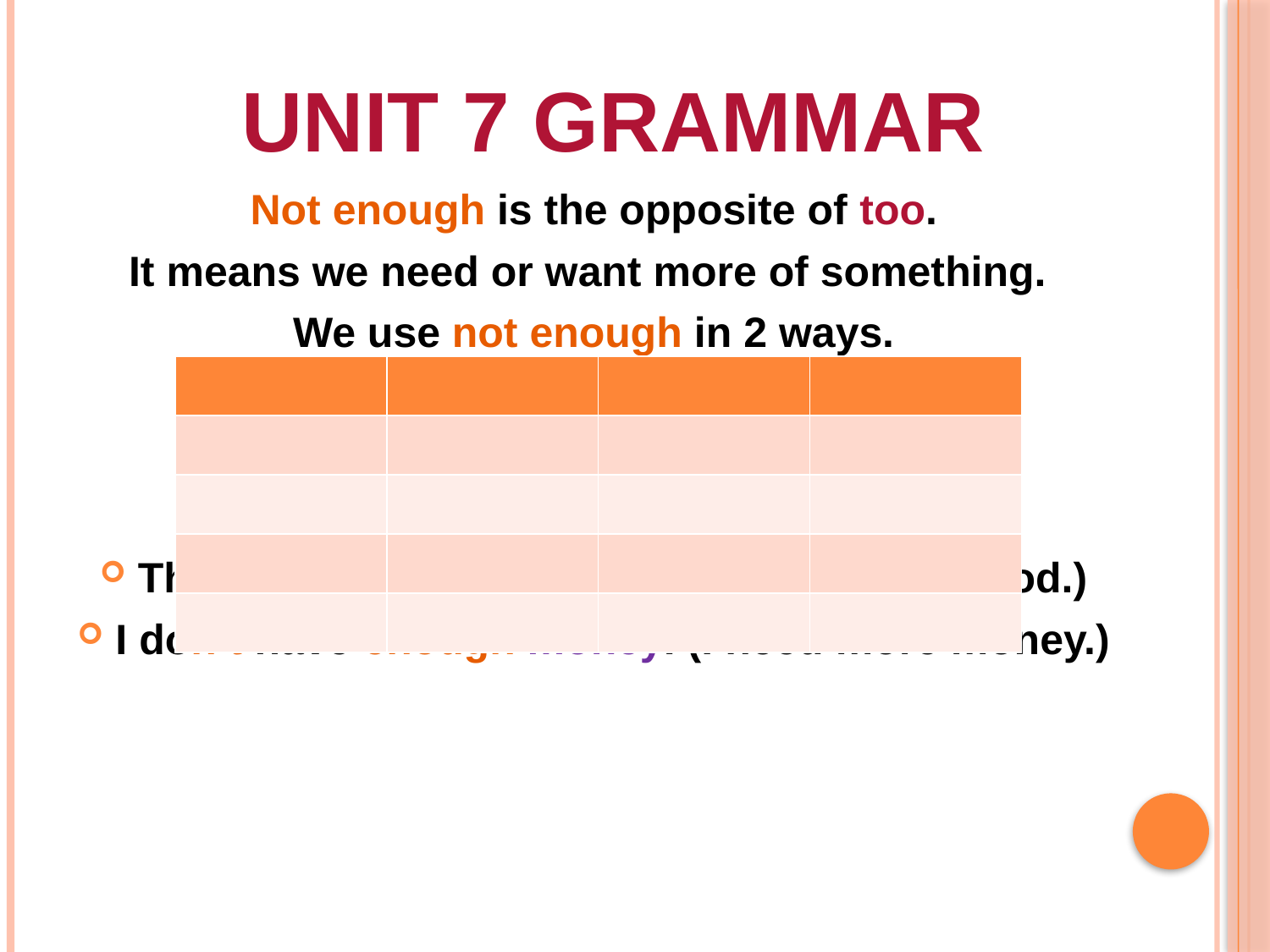

# Unit 7 Grammar
Not enough is the opposite of too.
It means we need or want more of something.
We use not enough in 2 ways.
1. Not + adjective/adverb + enough

2. Not enough + noun
There  isn’t enough food. (We need more food.)
I don’t have enough money. (I need more money.)

|  |  |  |  |
| --- | --- | --- | --- |
|  |  |  |  |
|  |  |  |  |
|  |  |  |  |
|  |  |  |  |